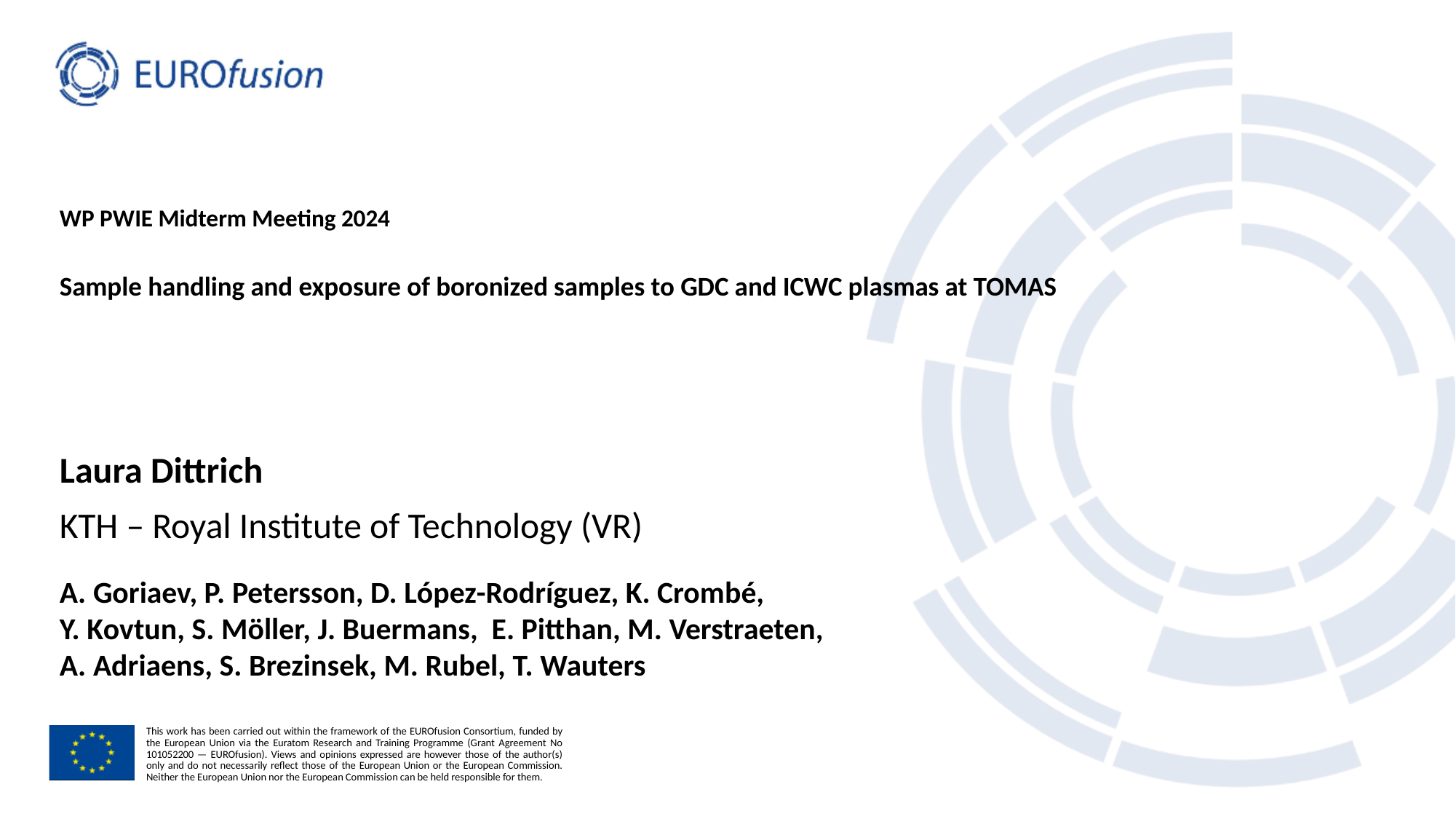

WP PWIE Midterm Meeting 2024

# Sample handling and exposure of boronized samples to GDC and ICWC plasmas at TOMAS
Laura Dittrich
KTH – Royal Institute of Technology (VR)
A. Goriaev, P. Petersson, D. López-Rodríguez, K. Crombé,        Y. Kovtun, S. Möller, J. Buermans,  E. Pitthan, M. Verstraeten, A. Adriaens, S. Brezinsek, M. Rubel, T. Wauters